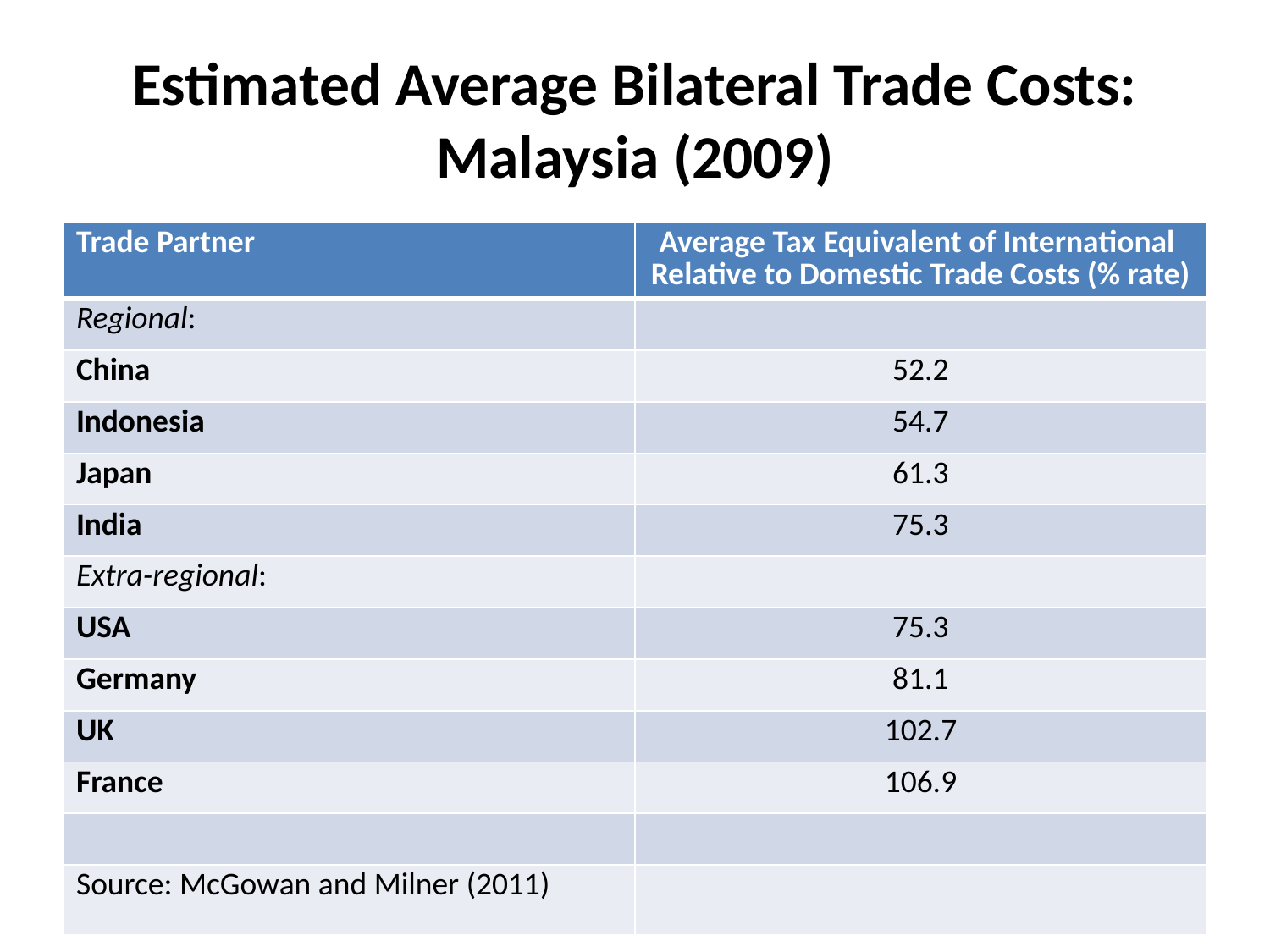

# Estimated Average Bilateral Trade Costs: Malaysia (2009)
| Trade Partner | Average Tax Equivalent of International Relative to Domestic Trade Costs (% rate) |
| --- | --- |
| Regional: |  |
| China | 52.2 |
| Indonesia | 54.7 |
| Japan | 61.3 |
| India | 75.3 |
| Extra-regional: |  |
| USA | 75.3 |
| Germany | 81.1 |
| UK | 102.7 |
| France | 106.9 |
|  |  |
| Source: McGowan and Milner (2011) |  |